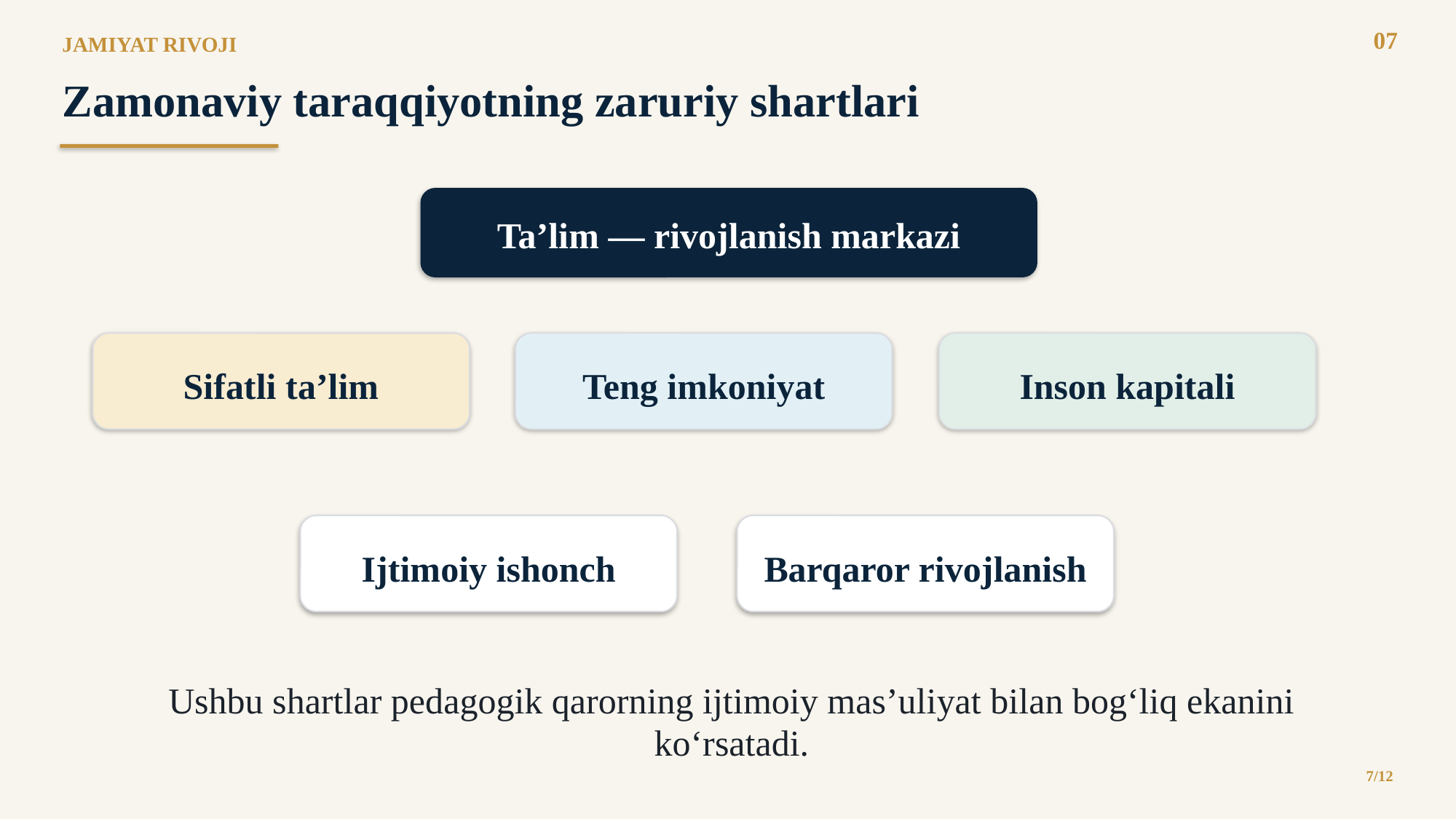

07
JAMIYAT RIVOJI
Zamonaviy taraqqiyotning zaruriy shartlari

Ta’lim — rivojlanish markazi

Sifatli ta’lim
Teng imkoniyat
Inson kapitali

Ijtimoiy ishonch
Barqaror rivojlanish
Ushbu shartlar pedagogik qarorning ijtimoiy mas’uliyat bilan bog‘liq ekanini ko‘rsatadi.
7/12